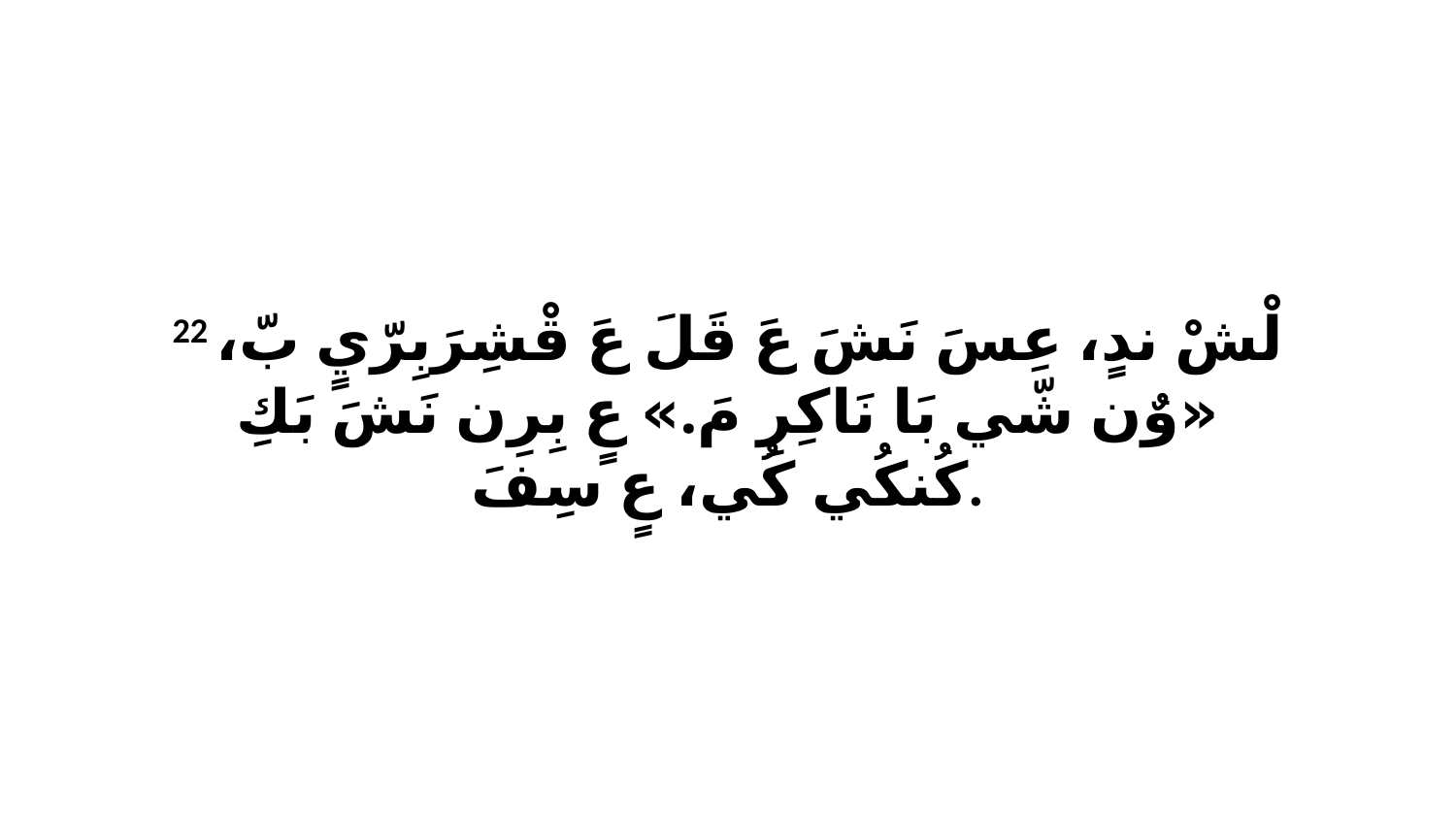

22 لْشْ ندٍ، عِسَ نَشَ عَ قَلَ عَ قْشِرَبِرّيٍ بّ، «وٌن شّي بَا نَاكِرِ مَ.» عٍ بِرِن نَشَ بَكِ كُنكُي كُي، عٍ سِفَ.